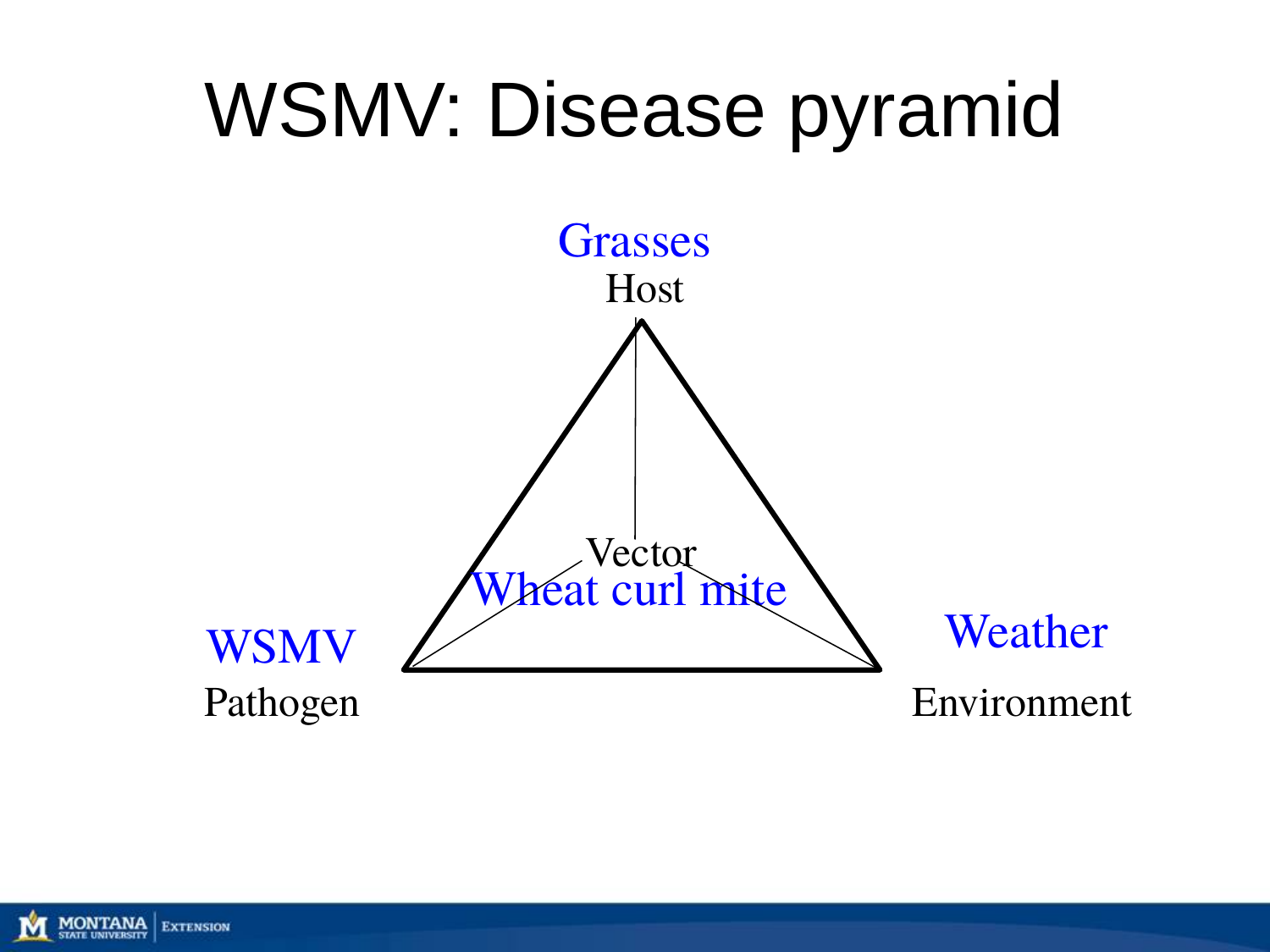

# WSMV: Disease pyramid
Grasses
Host

Vector
Pathogen

Environment

Wheat curl mite
Weather
WSMV